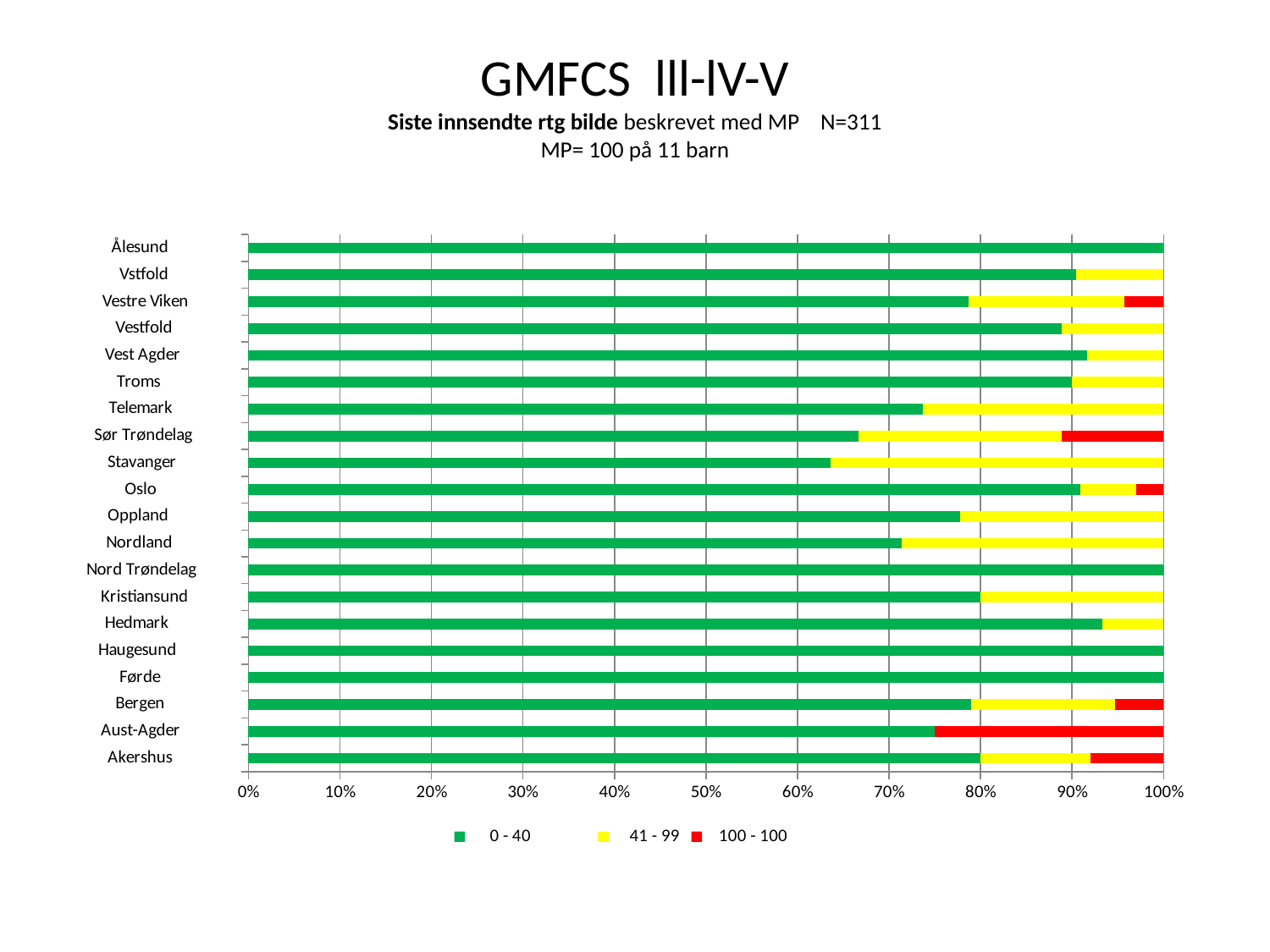

# GMFCS  lll-lV-V Siste innsendte rtg bilde beskrevet med MP    N=311 MP= 100 på 11 barn

### Chart

| Category |      0 - 40               |     41 - 99 |    100 - 100        |
|---|---|---|---|
| Akershus                 | 40.0 | 6.0 | 4.0 |
| Aust-Agder               | 3.0 | 0.0 | 1.0 |
| Bergen                   | 15.0 | 3.0 | 1.0 |
| Førde                    | 2.0 | 0.0 | 0.0 |
| Haugesund                | 3.0 | 0.0 | 0.0 |
| Hedmark                  | 14.0 | 1.0 | 0.0 |
| Kristiansund             | 4.0 | 1.0 | 0.0 |
| Nord Trøndelag           | 2.0 | 0.0 | 0.0 |
| Nordland                 | 5.0 | 2.0 | 0.0 |
| Oppland                  | 14.0 | 4.0 | 0.0 |
| Oslo                     | 30.0 | 2.0 | 1.0 |
| Stavanger                | 7.0 | 4.0 | 0.0 |
| Sør Trøndelag            | 6.0 | 2.0 | 1.0 |
| Telemark                 | 14.0 | 5.0 | 0.0 |
| Troms                    | 9.0 | 1.0 | 0.0 |
| Vest Agder               | 11.0 | 1.0 | 0.0 |
| Vestfold                 | 16.0 | 2.0 | 0.0 |
| Vestre Viken             | 37.0 | 8.0 | 2.0 |
| Vstfold                  | 19.0 | 2.0 | 0.0 |
| Ålesund                  | 6.0 | 0.0 | 0.0 |